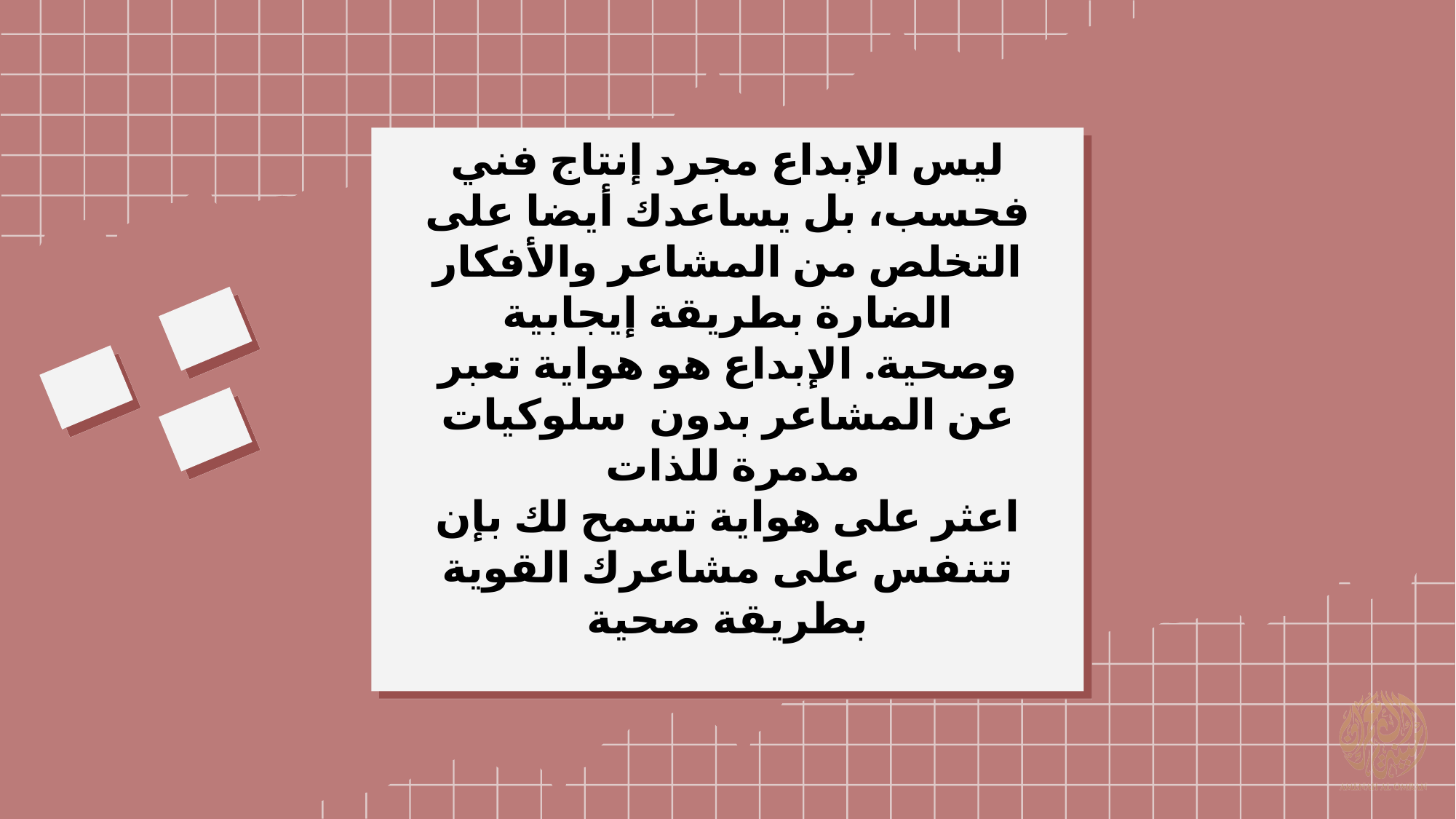

ليس الإبداع مجرد إنتاج فني فحسب، بل يساعدك أيضا على التخلص من المشاعر والأفكار الضارة بطريقة إيجابية وصحية. الإبداع هو هواية تعبر عن المشاعر بدون  سلوكيات مدمرة للذات
اعثر على هواية تسمح لك بإن تتنفس على مشاعرك القوية بطريقة صحية